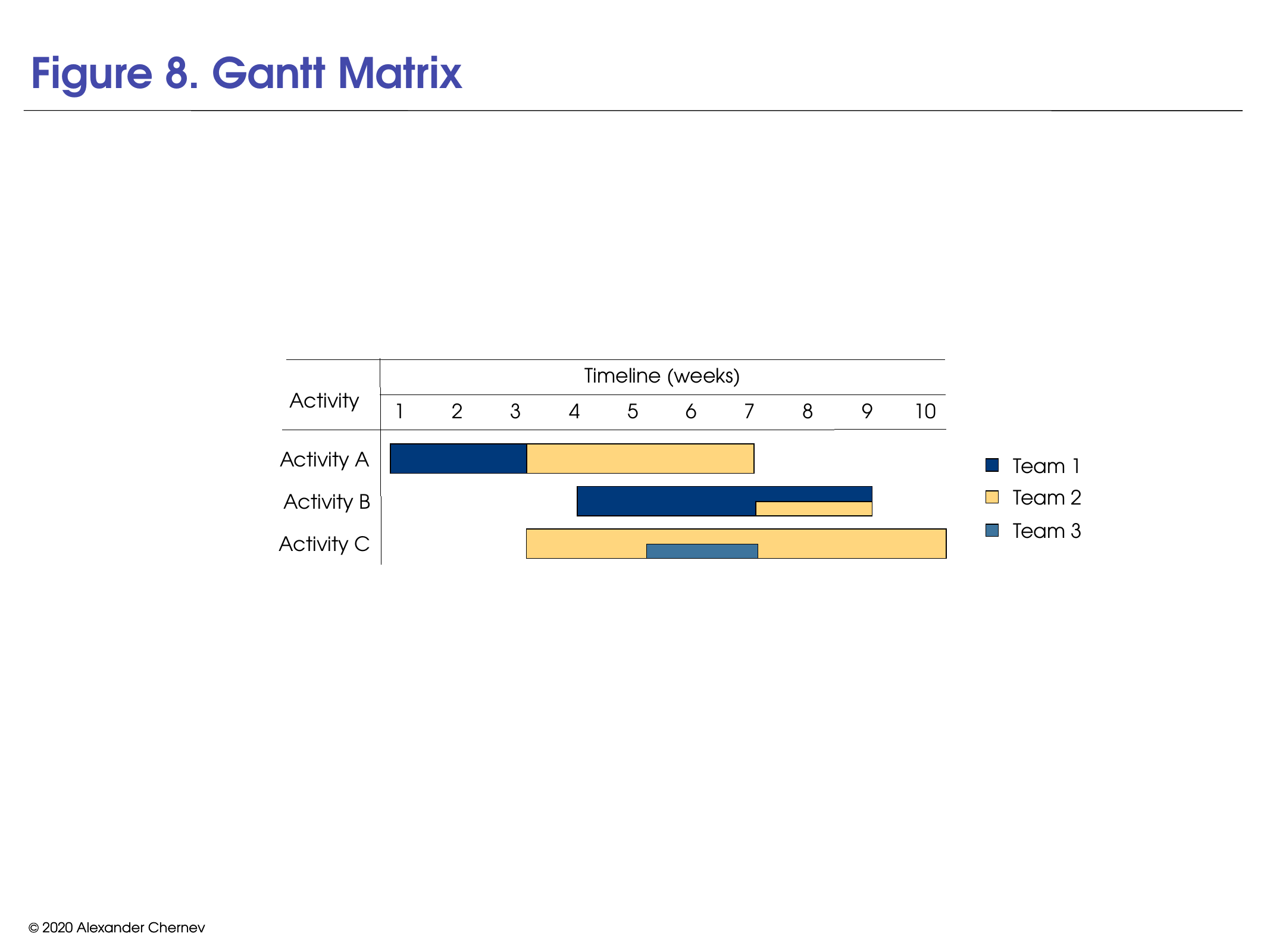

# Figure 8. Gantt Matrix

Timeline (weeks)

Activity
1
2
3
4
5
6
7
8
9
10

Activity A

Team 1

Team 2

Activity B

Team 3

Activity C

© 2020 Alexander Chernev